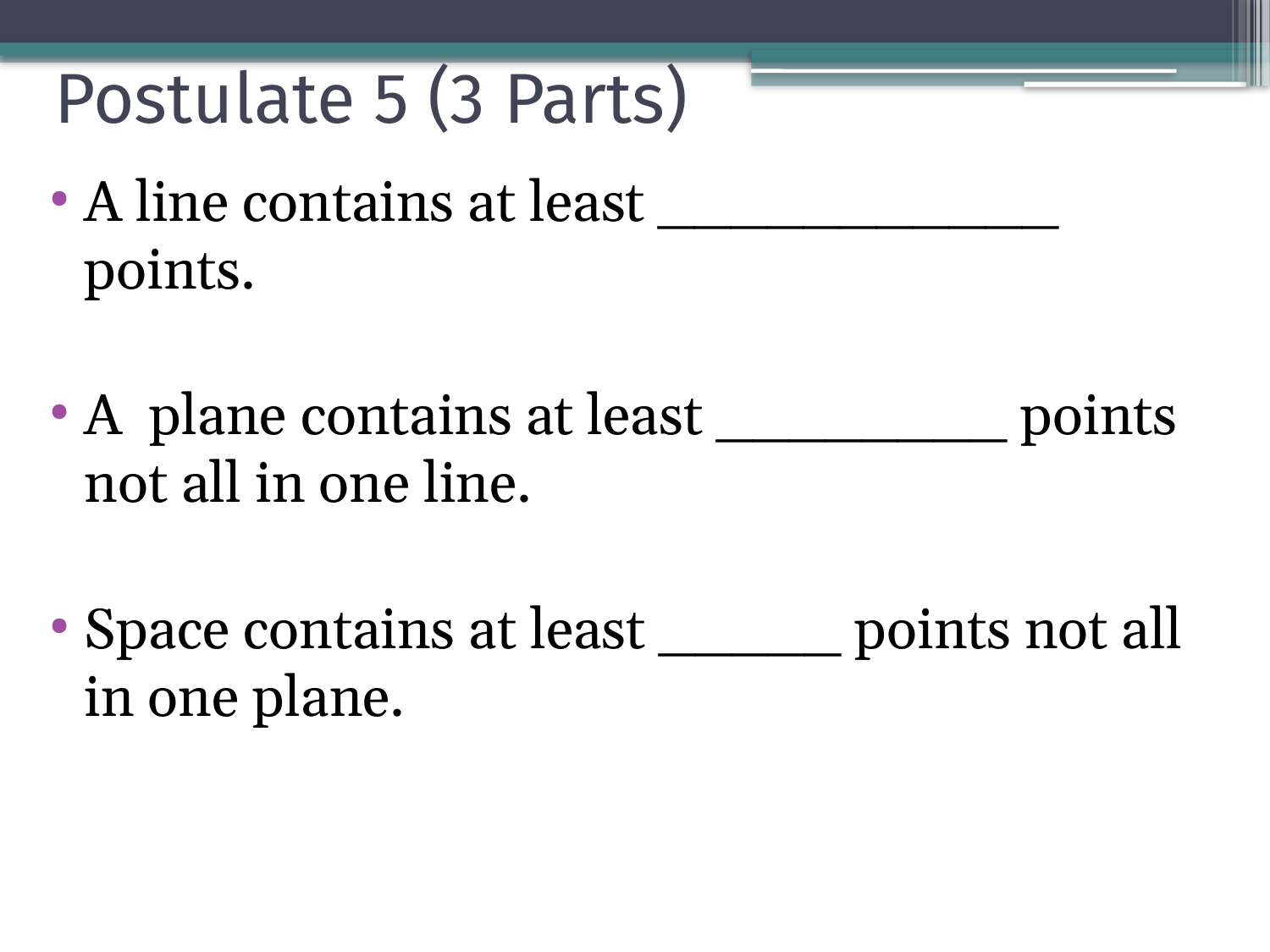

# Postulate 5 (3 Parts)
A line contains at least ___________ points.

A  plane contains at least ________ points not all in one line.

Space contains at least _____ points not all in one plane.